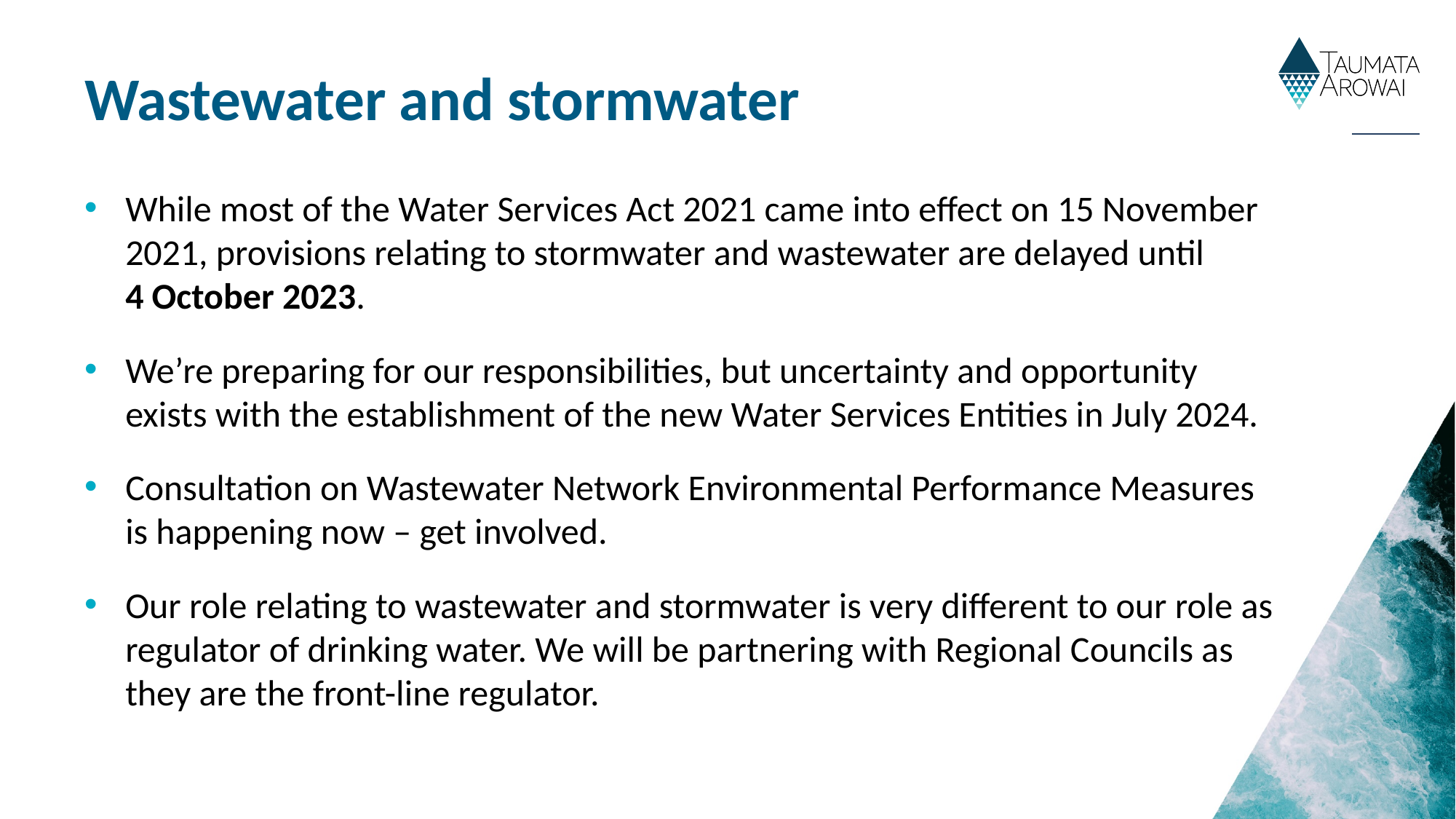

Wastewater and stormwater

While most of the Water Services Act 2021 came into effect on 15 November 2021, provisions relating to stormwater and wastewater are delayed until
4 October 2023.
We’re preparing for our responsibilities, but uncertainty and opportunity exists with the establishment of the new Water Services Entities in July 2024.
Consultation on Wastewater Network Environmental Performance Measures is happening now – get involved.
Our role relating to wastewater and stormwater is very different to our role as regulator of drinking water. We will be partnering with Regional Councils as they are the front-line regulator.